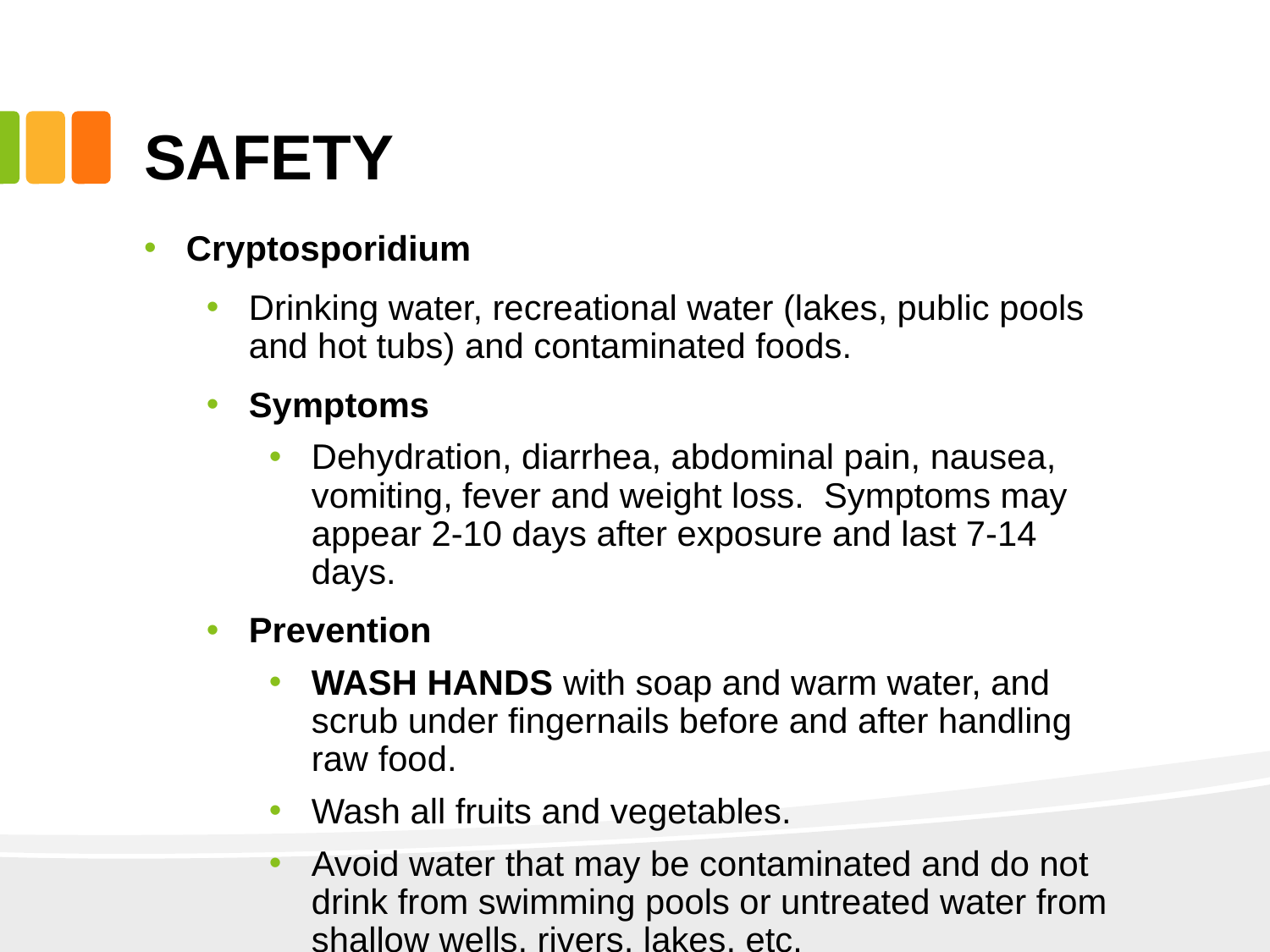

# SAFETY
Cryptosporidium
Drinking water, recreational water (lakes, public pools and hot tubs) and contaminated foods.
Symptoms
Dehydration, diarrhea, abdominal pain, nausea, vomiting, fever and weight loss.  Symptoms may appear 2-10 days after exposure and last 7-14 days.
Prevention
WASH HANDS with soap and warm water, and scrub under fingernails before and after handling raw food.
Wash all fruits and vegetables.
Avoid water that may be contaminated and do not drink from swimming pools or untreated water from shallow wells, rivers, lakes, etc.